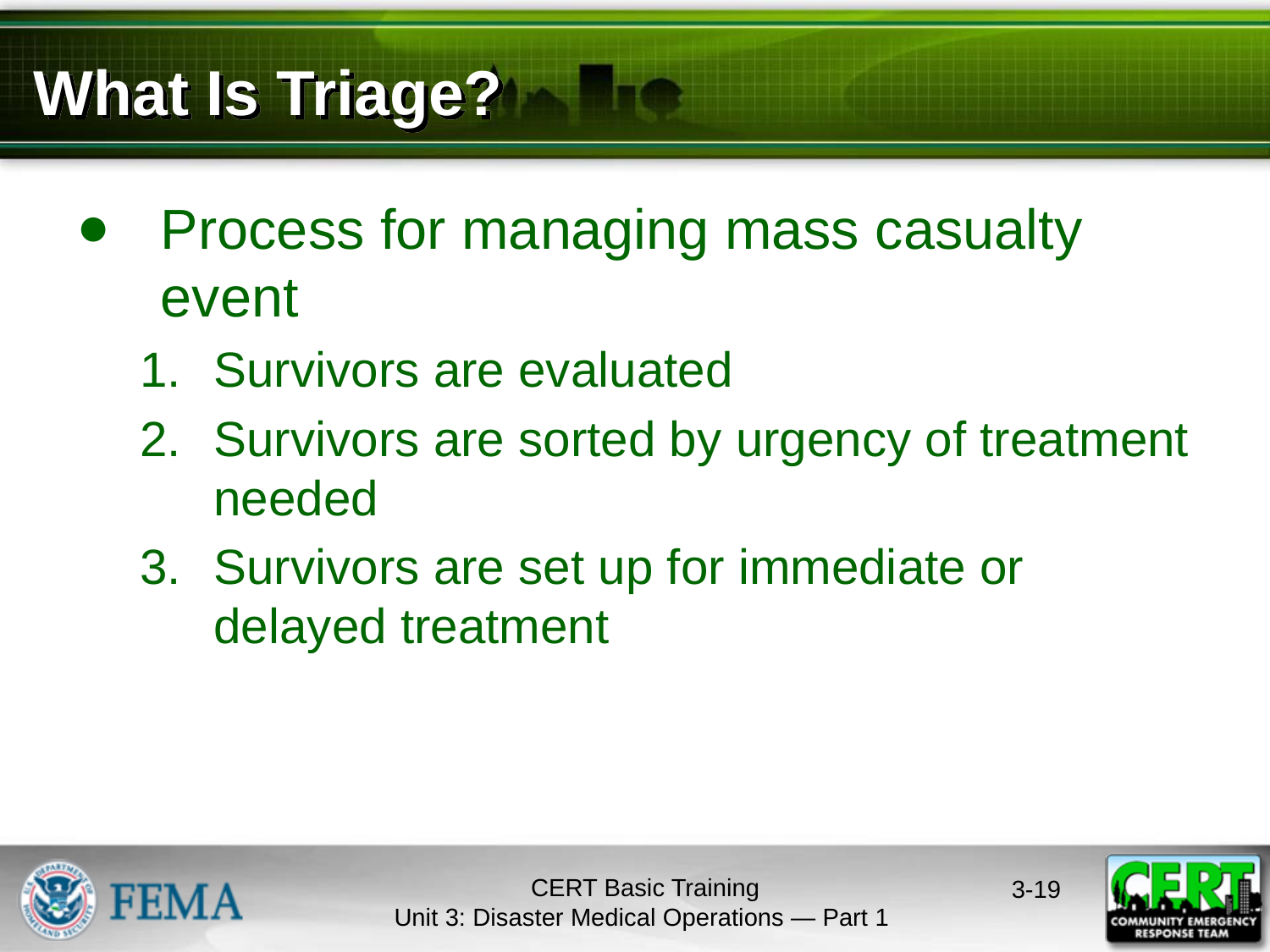

# What Is Triage?
Process for managing mass casualty event
Survivors are evaluated
Survivors are sorted by urgency of treatment needed
Survivors are set up for immediate or delayed treatment
CERT Basic Training
Unit 3: Disaster Medical Operations — Part 1
3-19